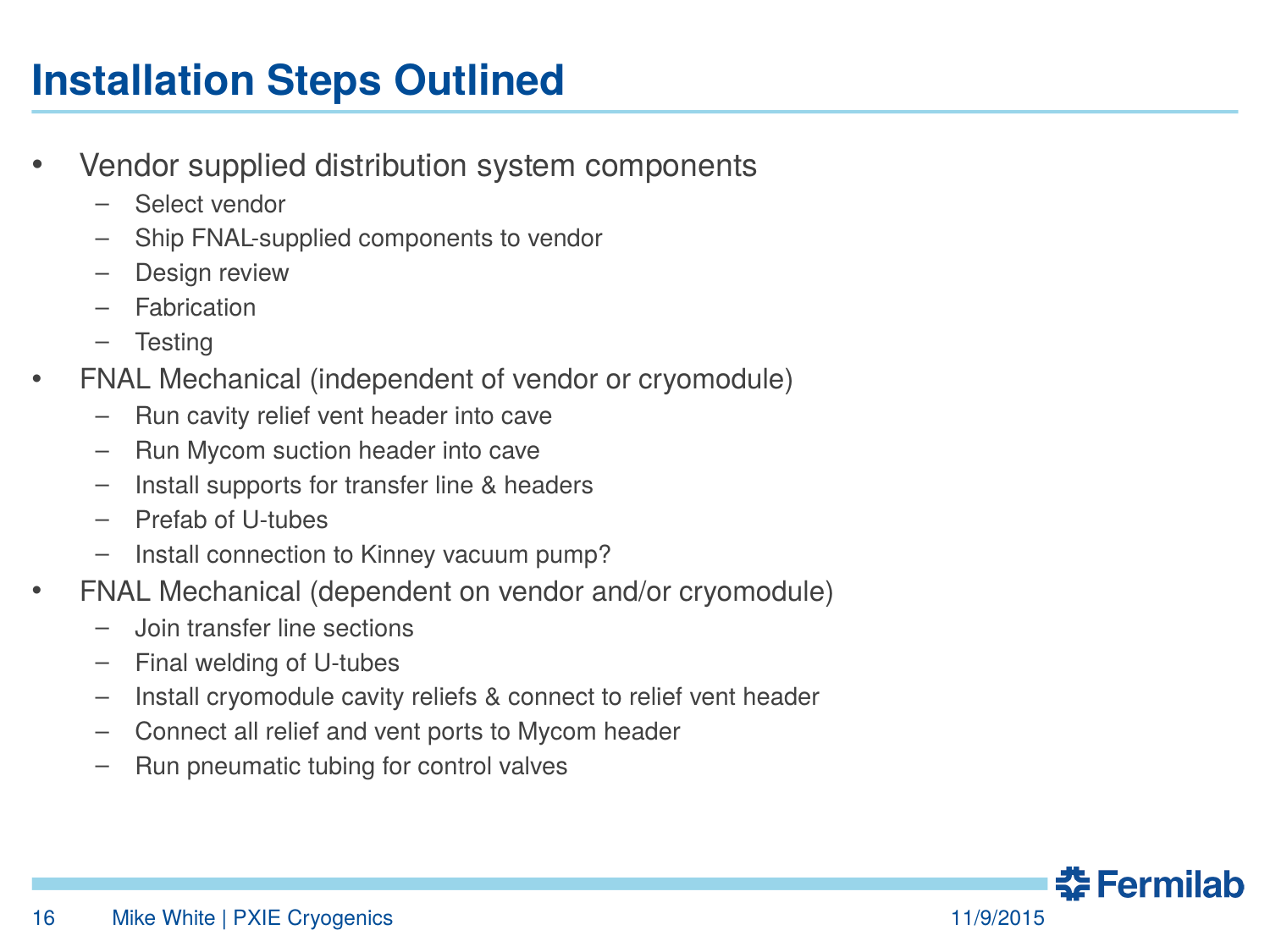

# Installation Steps Outlined
Vendor supplied distribution system components
Select vendor
Ship FNAL-supplied components to vendor
Design review
Fabrication
Testing
FNAL Mechanical (independent of vendor or cryomodule)
Run cavity relief vent header into cave
Run Mycom suction header into cave
Install supports for transfer line & headers
Prefab of U-tubes
Install connection to Kinney vacuum pump?
FNAL Mechanical (dependent on vendor and/or cryomodule)
Join transfer line sections
Final welding of U-tubes
Install cryomodule cavity reliefs & connect to relief vent header
Connect all relief and vent ports to Mycom header
Run pneumatic tubing for control valves

16
Mike White | PXIE Cryogenics
11/9/2015